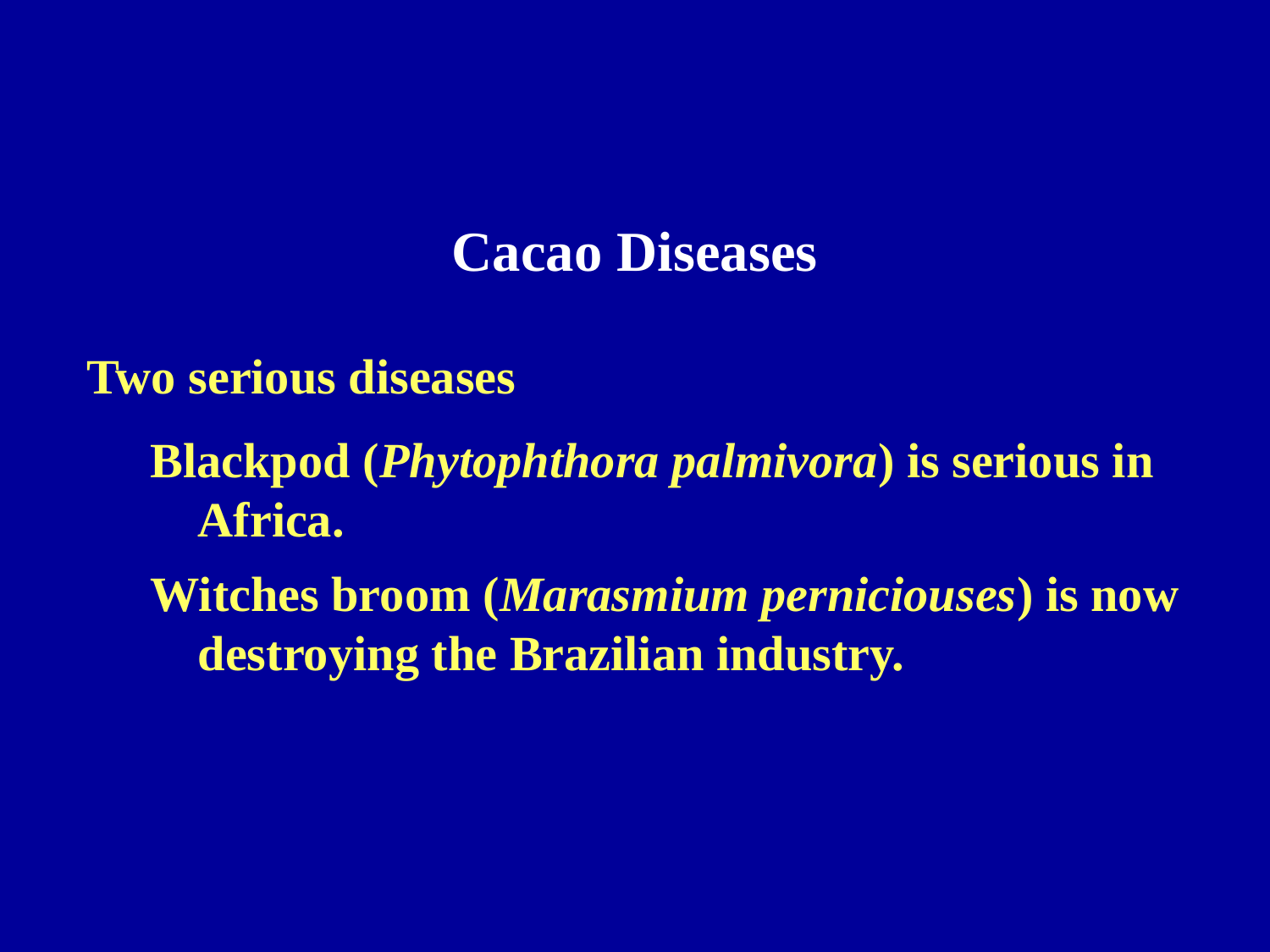

Cacao Diseases
Two serious diseases
Blackpod (Phytophthora palmivora) is serious in Africa.
Witches broom (Marasmium perniciouses) is now destroying the Brazilian industry.